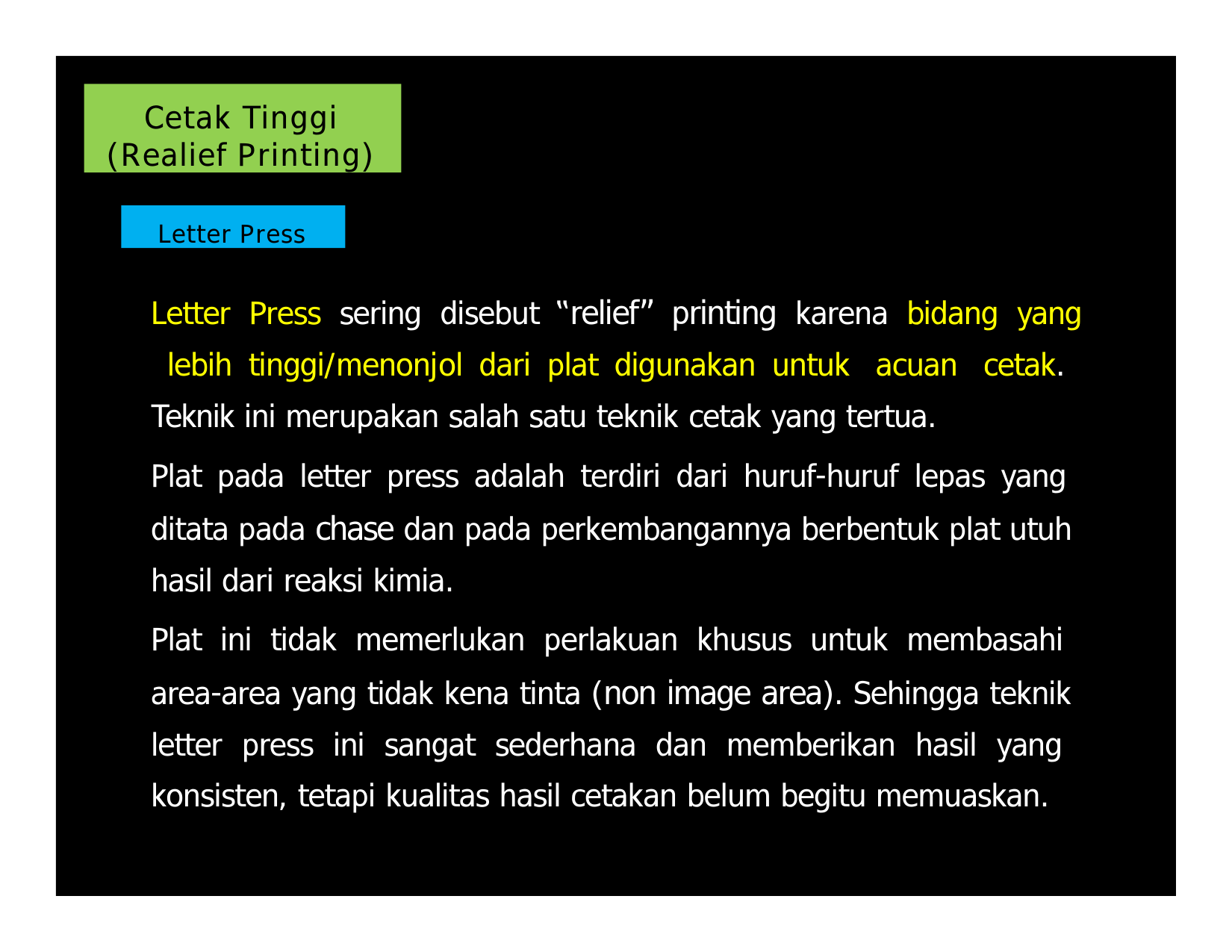

Cetak Tinggi  (Realief Printing)
Letter Press
Letter Press sering disebut “relief” printing karena bidang yang  lebih tinggi/menonjol dari plat digunakan untuk acuan cetak.  Teknik ini merupakan salah satu teknik cetak yang tertua.
Plat pada letter press adalah terdiri dari huruf-huruf lepas yang  ditata pada chase dan pada perkembangannya berbentuk plat utuh  hasil dari reaksi kimia.
Plat ini tidak memerlukan perlakuan khusus untuk membasahi  area-area yang tidak kena tinta (non image area). Sehingga teknik  letter press ini sangat sederhana dan memberikan hasil yang  konsisten, tetapi kualitas hasil cetakan belum begitu memuaskan.